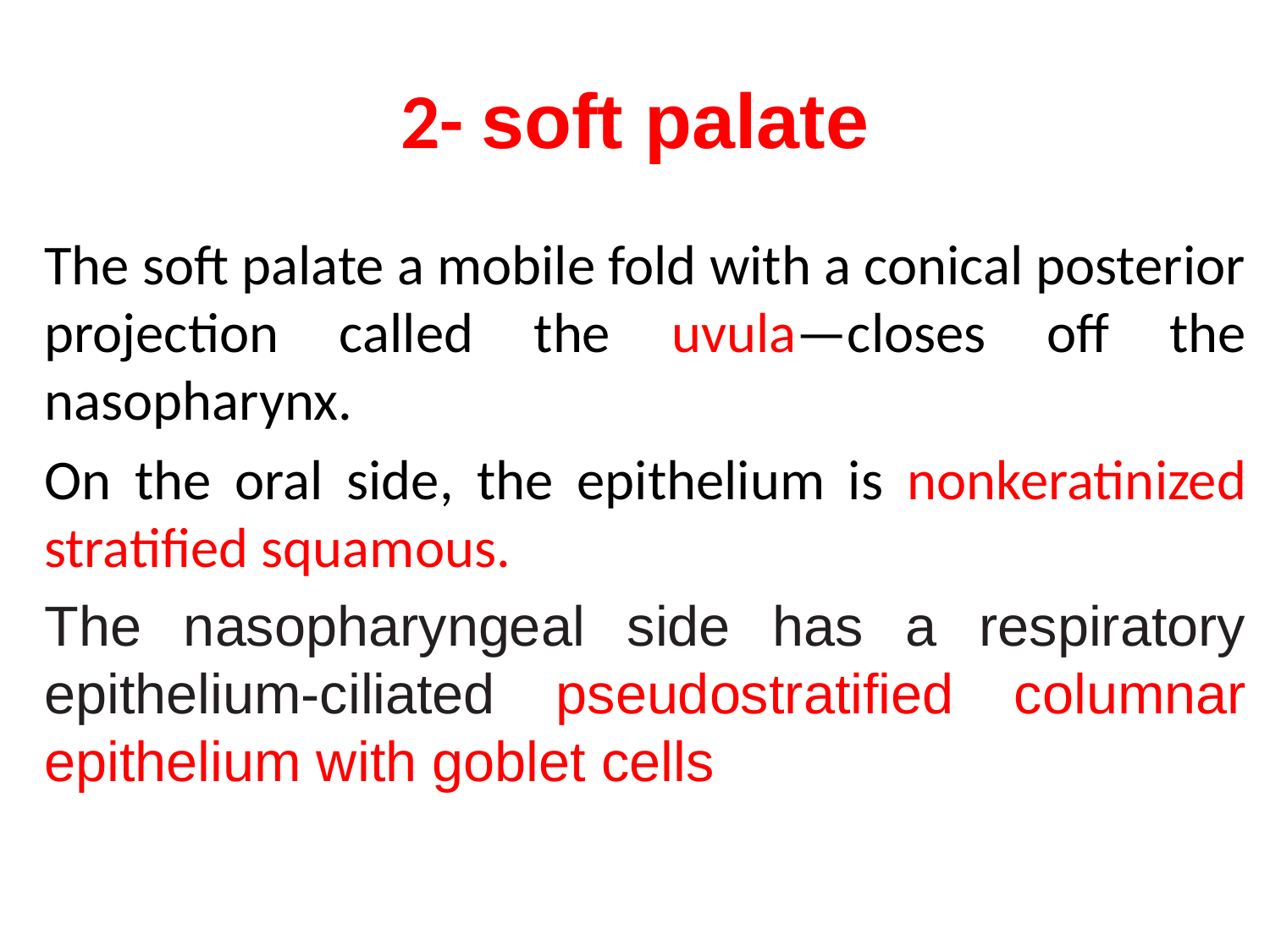

# 2- soft palate
The soft palate a mobile fold with a conical posterior projection called the uvula—closes off the nasopharynx.
On the oral side, the epithelium is nonkeratinized stratified squamous.
The nasopharyngeal side has a respiratory epithelium-ciliated pseudostratified columnar epithelium with goblet cells